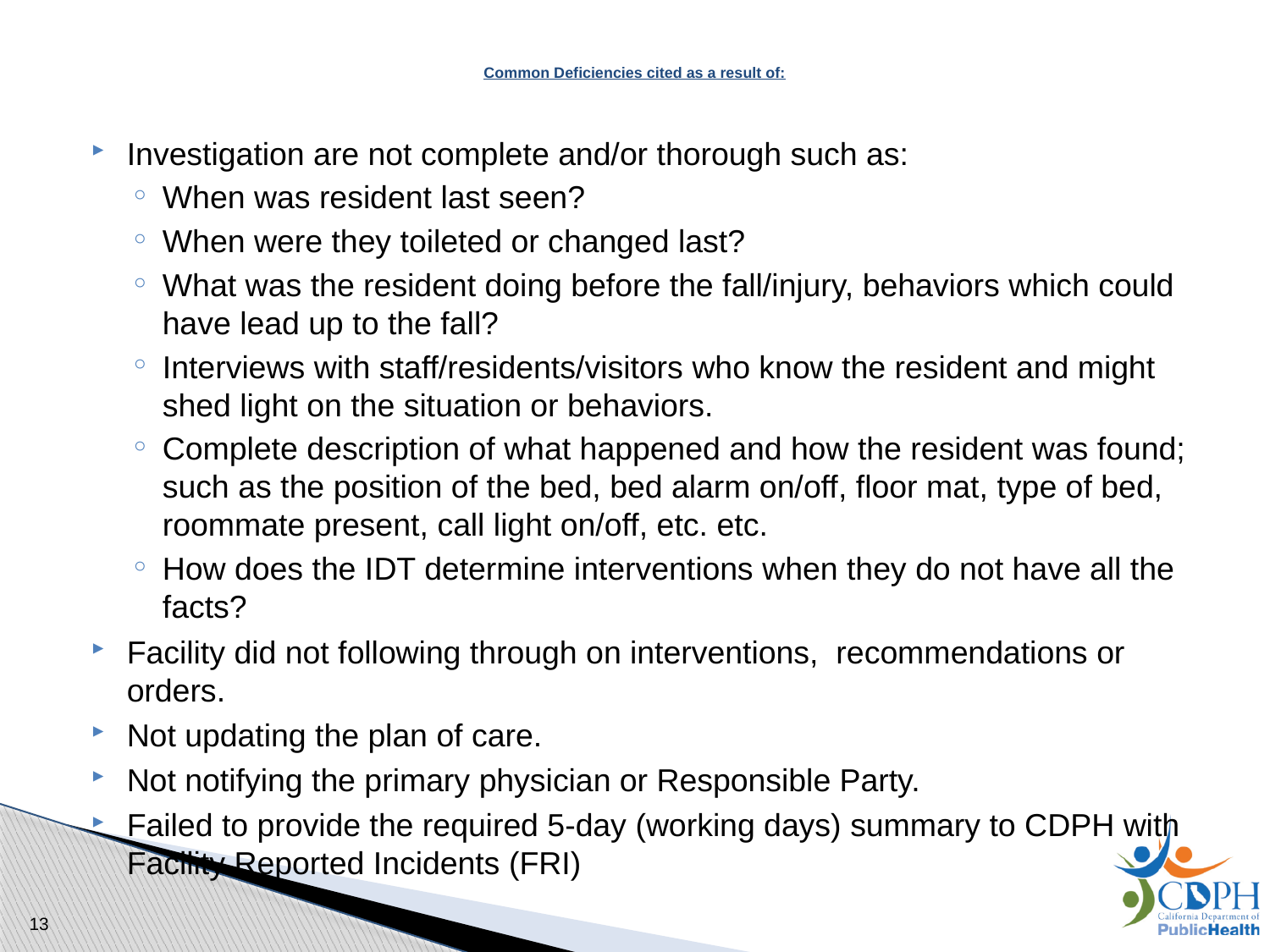

# Common Deficiencies cited as a result of:
Investigation are not complete and/or thorough such as:
When was resident last seen?
When were they toileted or changed last?
What was the resident doing before the fall/injury, behaviors which could have lead up to the fall?
Interviews with staff/residents/visitors who know the resident and might shed light on the situation or behaviors.
Complete description of what happened and how the resident was found; such as the position of the bed, bed alarm on/off, floor mat, type of bed, roommate present, call light on/off, etc. etc.
How does the IDT determine interventions when they do not have all the facts?
Facility did not following through on interventions,  recommendations or orders.
Not updating the plan of care.
Not notifying the primary physician or Responsible Party.
Failed to provide the required 5-day (working days) summary to CDPH with Facility Reported Incidents (FRI)

13